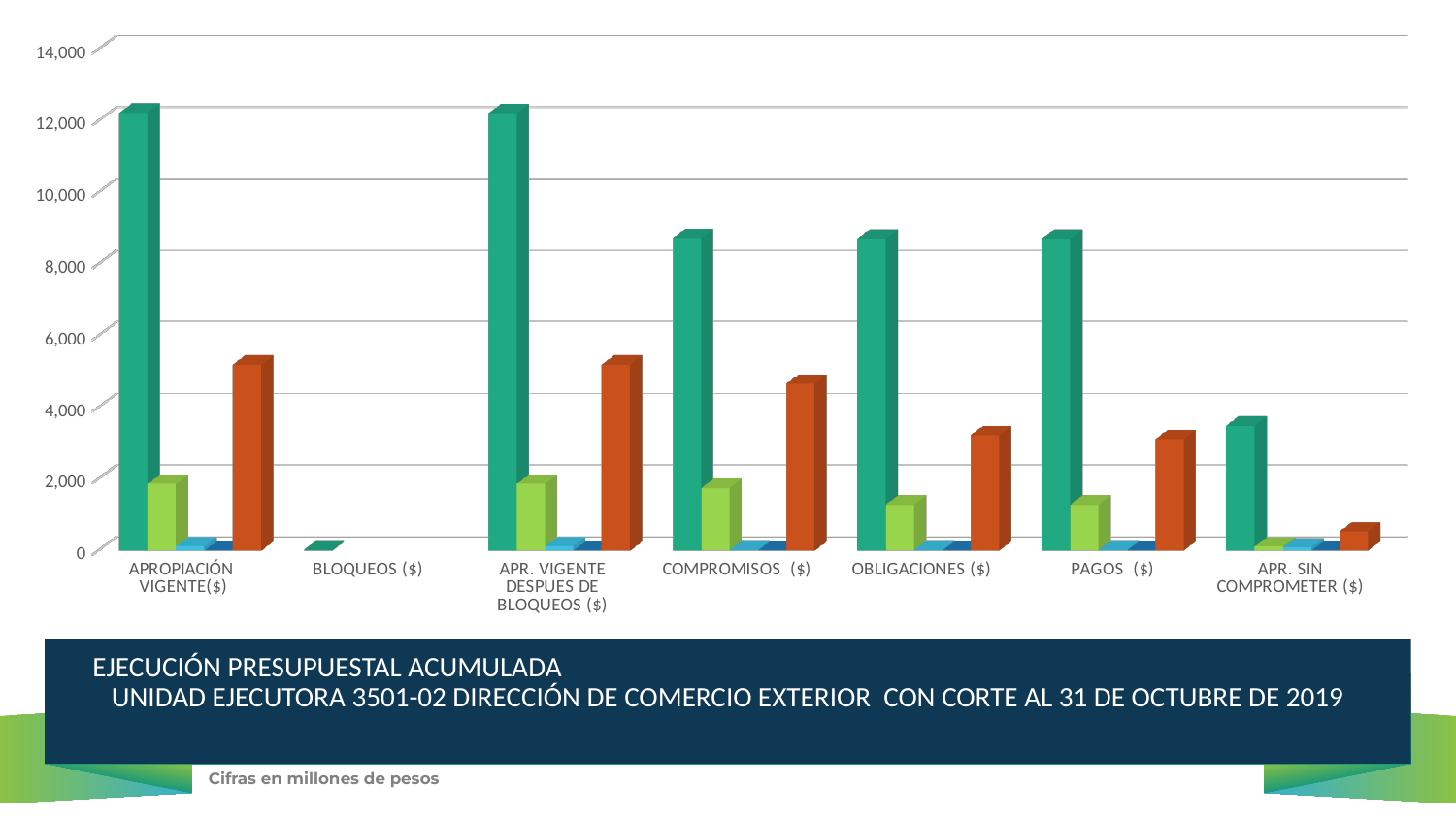

[unsupported chart]

[unsupported chart]

EJECUCIÓN PRESUPUESTAL ACUMULADA                                                                                                                                UNIDAD EJECUTORA 3501-02 DIRECCIÓN DE COMERCIO EXTERIOR  CON CORTE AL 31 DE OCTUBRE DE 2019

Cifras en millones de pesos